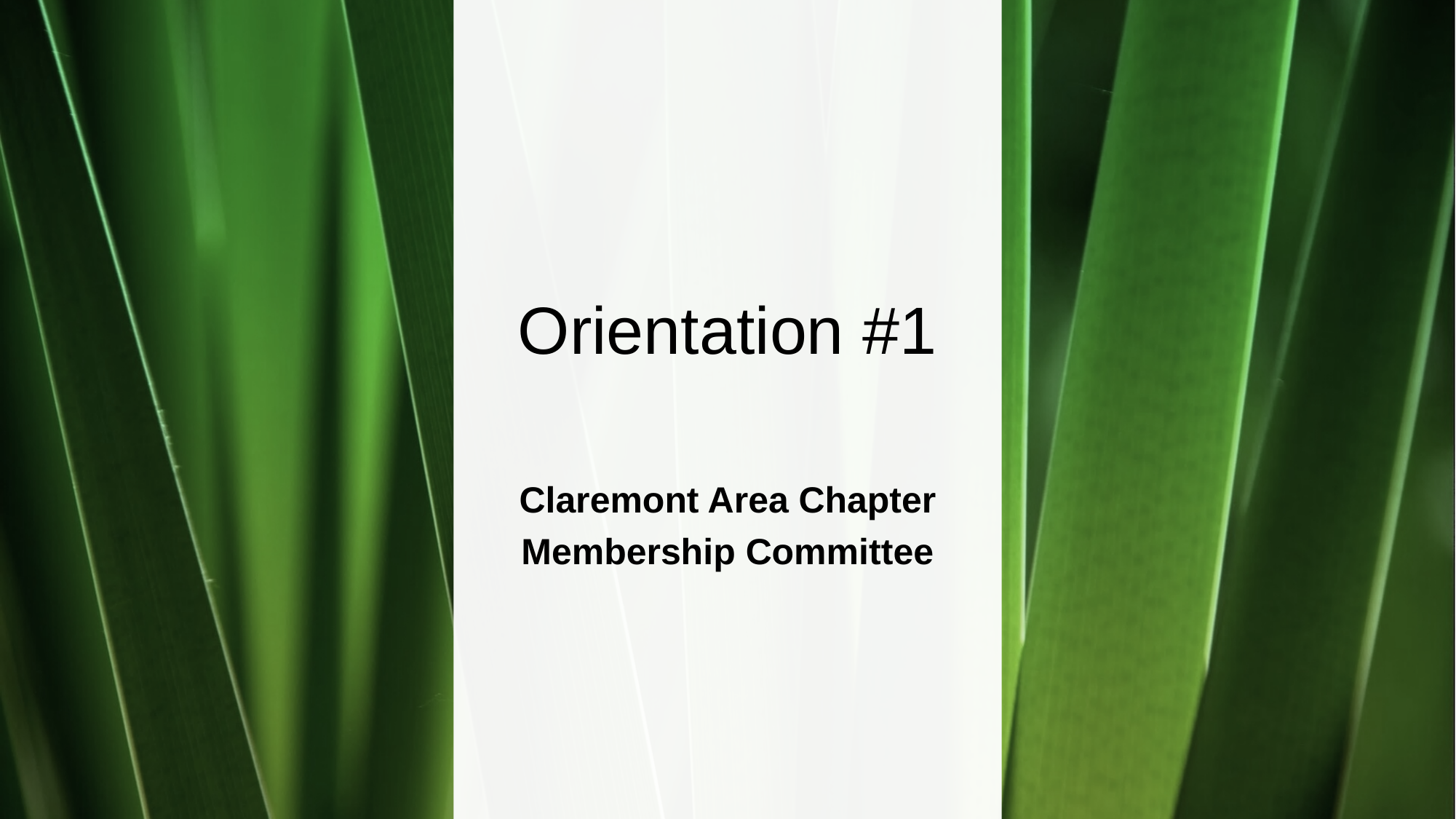

# Orientation #1
Claremont Area Chapter
Membership Committee